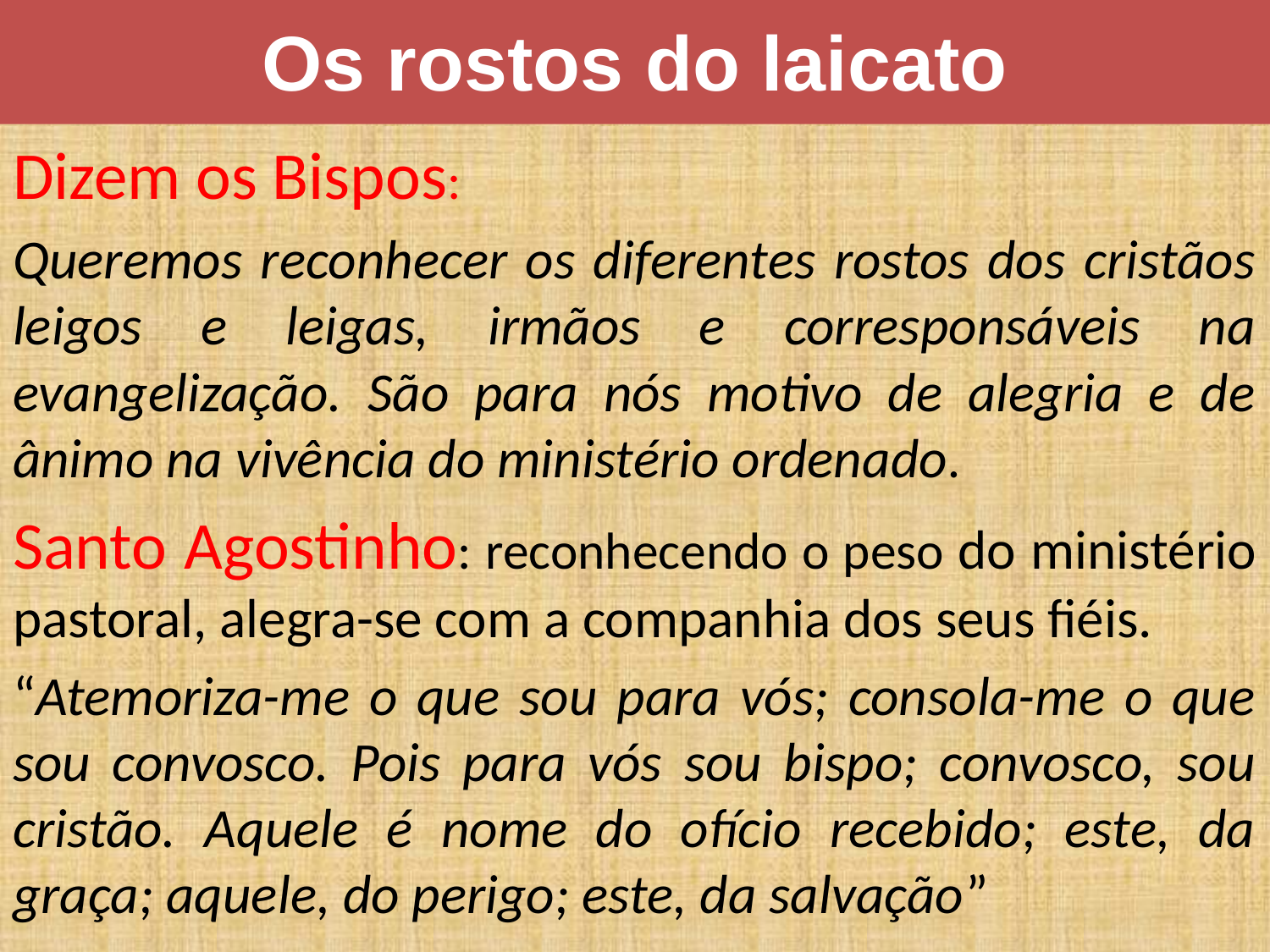

# Os rostos do laicato
Dizem os Bispos:
Queremos reconhecer os diferentes rostos dos cristãos leigos e leigas, irmãos e corresponsáveis na evangelização. São para nós motivo de alegria e de ânimo na vivência do ministério ordenado.
Santo Agostinho: reconhecendo o peso do ministério pastoral, alegra-se com a companhia dos seus fiéis.
“Atemoriza-me o que sou para vós; consola-me o que sou convosco. Pois para vós sou bispo; convosco, sou cristão. Aquele é nome do ofício recebido; este, da graça; aquele, do perigo; este, da salvação”